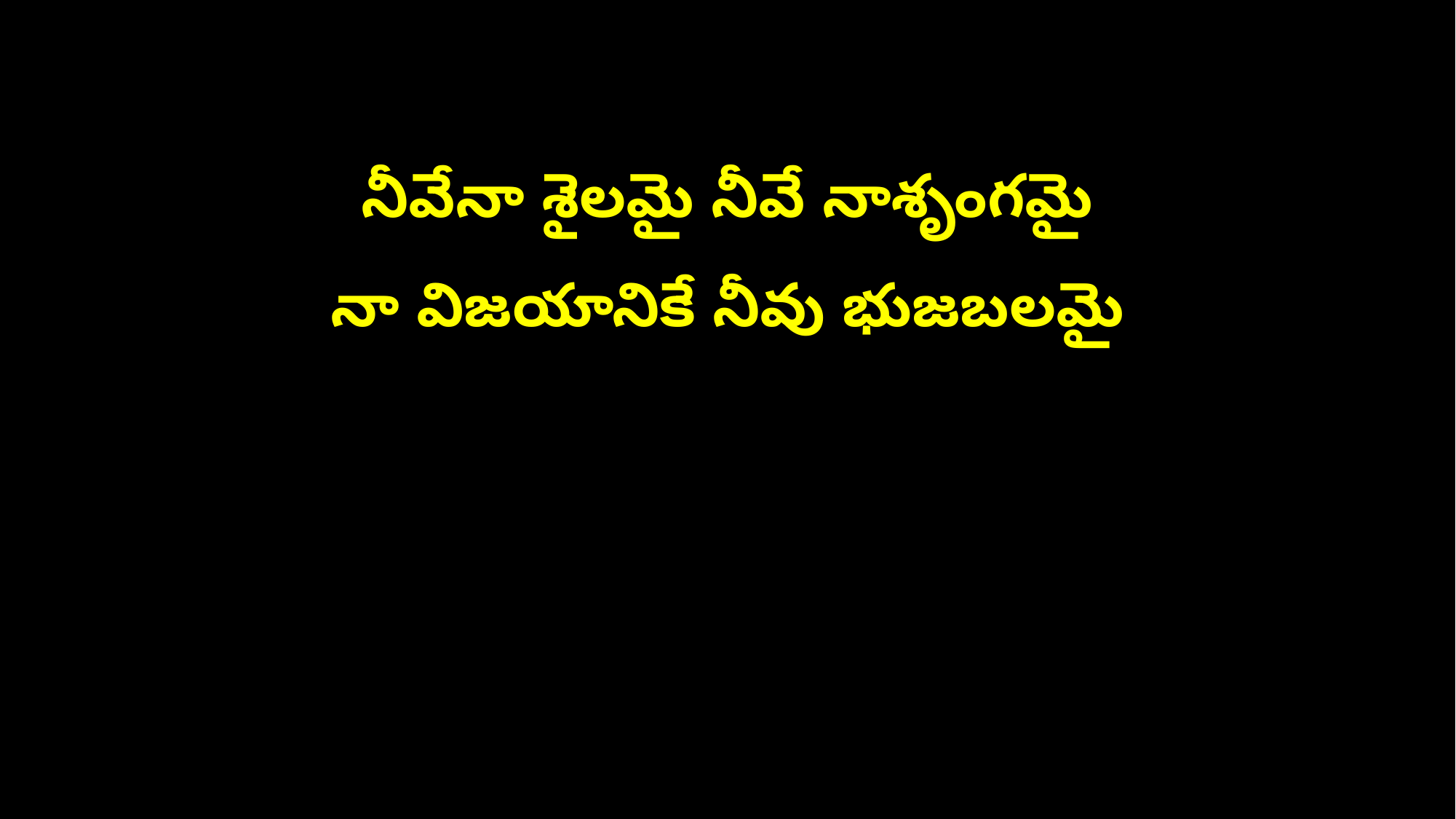

నీవేనా శైలమై నీవే నాశృంగమై
నా విజయానికే నీవు భుజబలమై